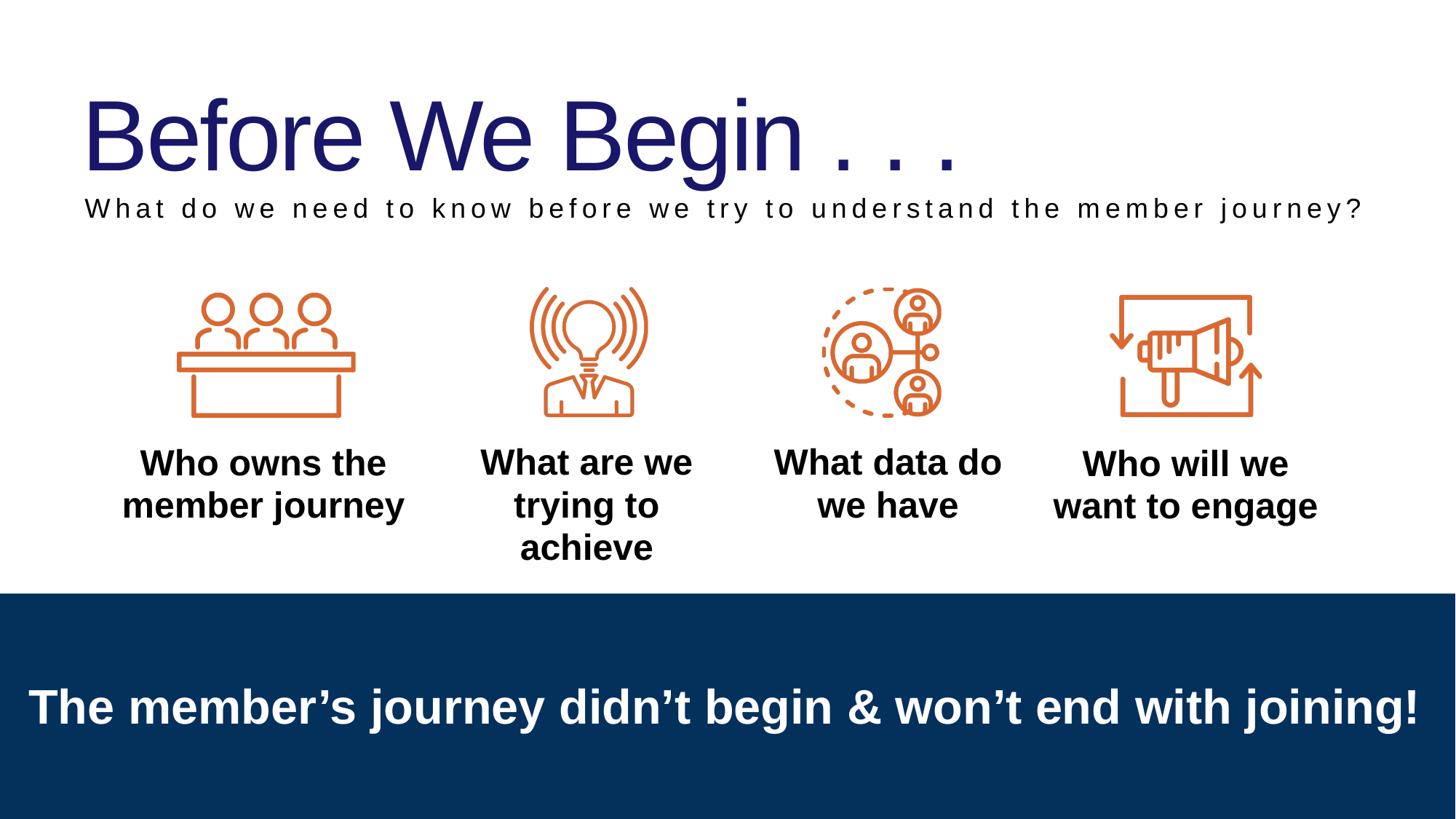

Before We Begin . . .
What do we need to know before we try to understand the member journey?

What are we trying to achieve
What data do we have
Who owns the member journey
Who will we want to engage

The member’s journey didn’t begin & won’t end with joining!